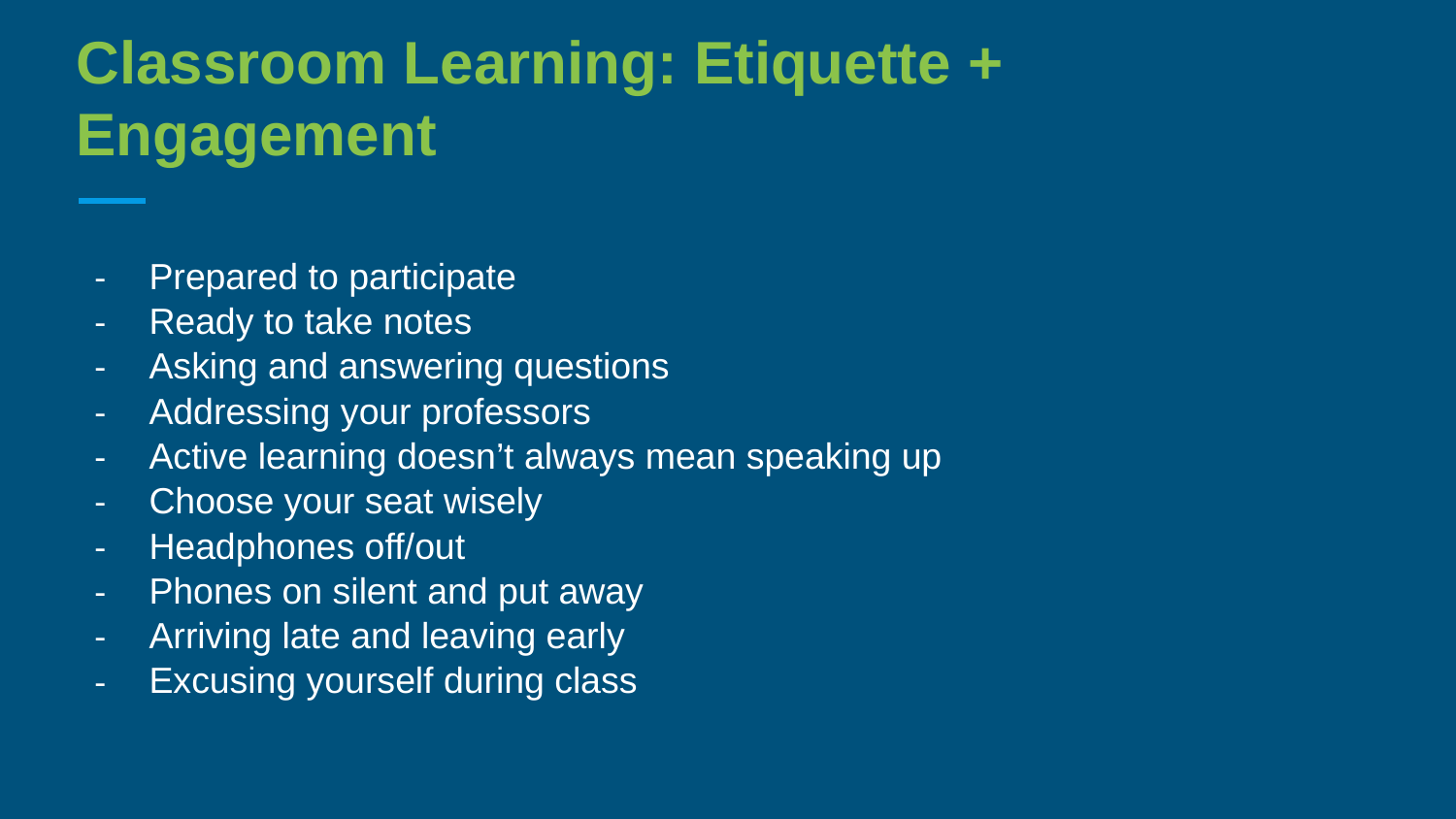

# Classroom Learning: Etiquette + Engagement
Prepared to participate
Ready to take notes
Asking and answering questions
Addressing your professors
Active learning doesn’t always mean speaking up
Choose your seat wisely
Headphones off/out
Phones on silent and put away
Arriving late and leaving early
Excusing yourself during class